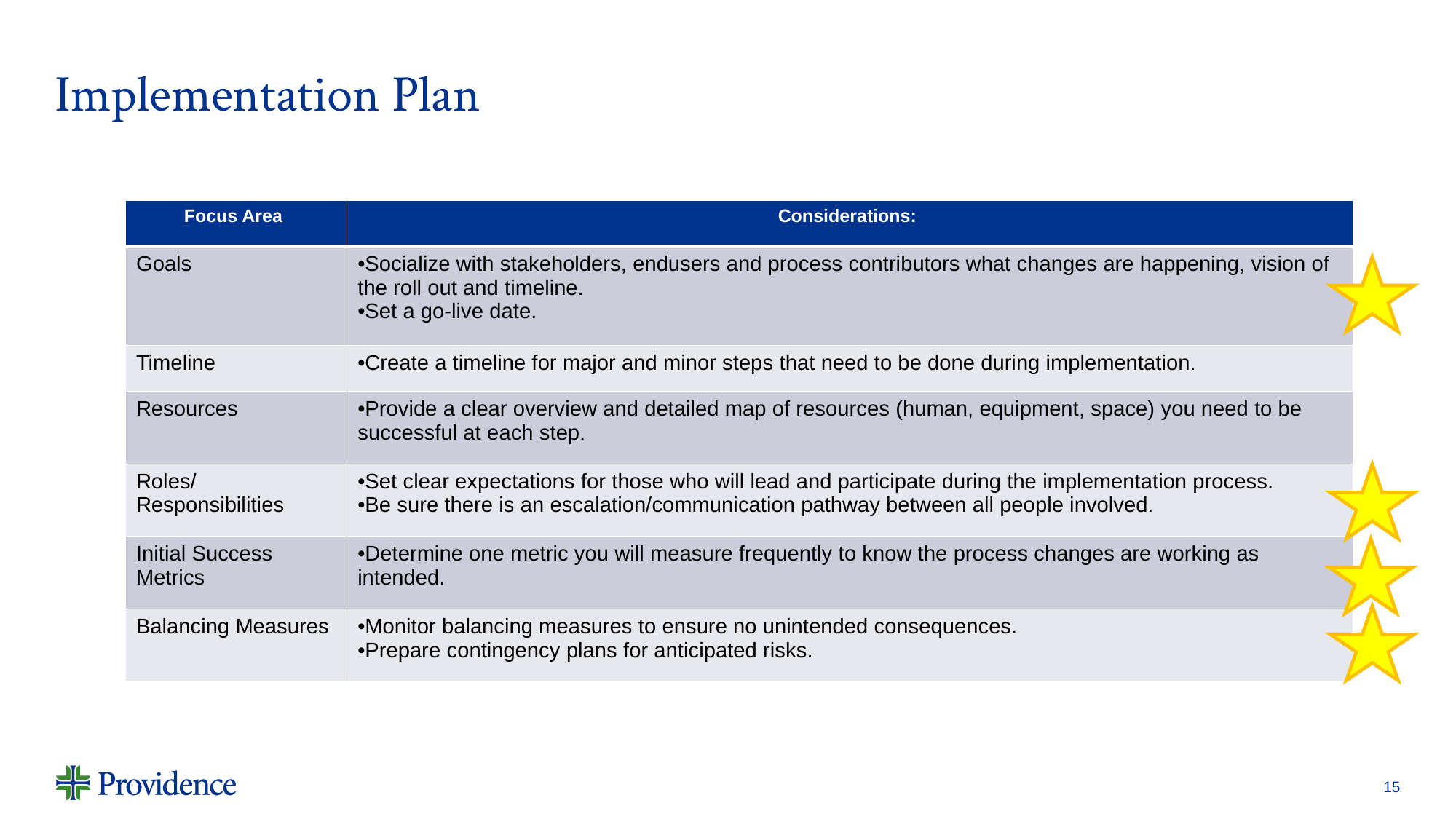

# Implementation Plan
| Focus Area | Considerations: |
| --- | --- |
| Goals | Socialize with stakeholders, endusers and process contributors what changes are happening, vision of the roll out and timeline.  Set a go-live date. |
| Timeline | Create a timeline for major and minor steps that need to be done during implementation. |
| Resources | Provide a clear overview and detailed map of resources (human, equipment, space) you need to be successful at each step. |
| Roles/ Responsibilities | Set clear expectations for those who will lead and participate during the implementation process.  Be sure there is an escalation/communication pathway between all people involved. |
| Initial Success Metrics | Determine one metric you will measure frequently to know the process changes are working as intended. |
| Balancing Measures | Monitor balancing measures to ensure no unintended consequences.  Prepare contingency plans for anticipated risks. |

15